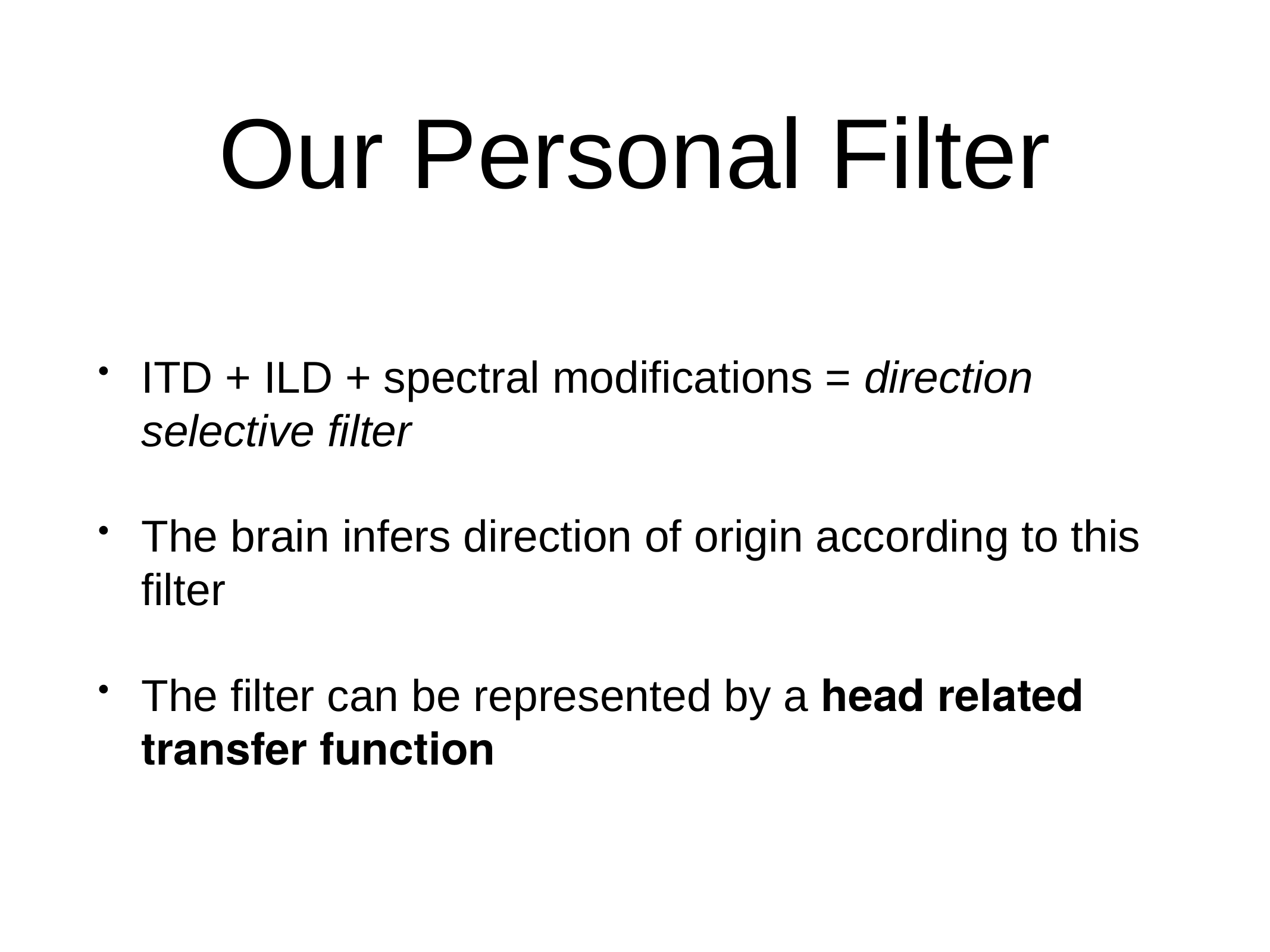

# Our Personal Filter
ITD + ILD + spectral modifications = direction selective filter
The brain infers direction of origin according to this filter
The filter can be represented by a head related transfer function